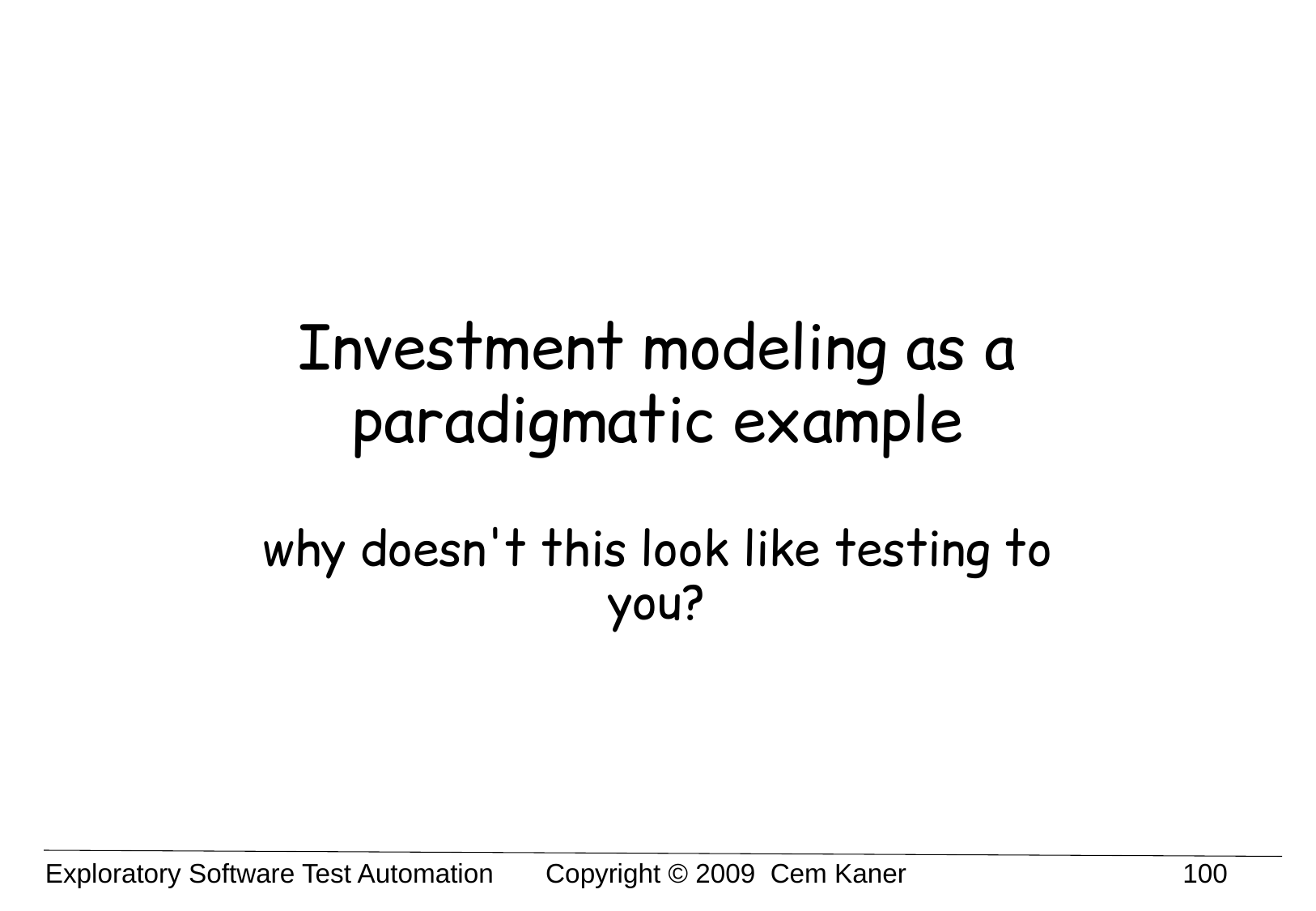

# Investment modeling as a paradigmatic example
why doesn't this look like testing to you?